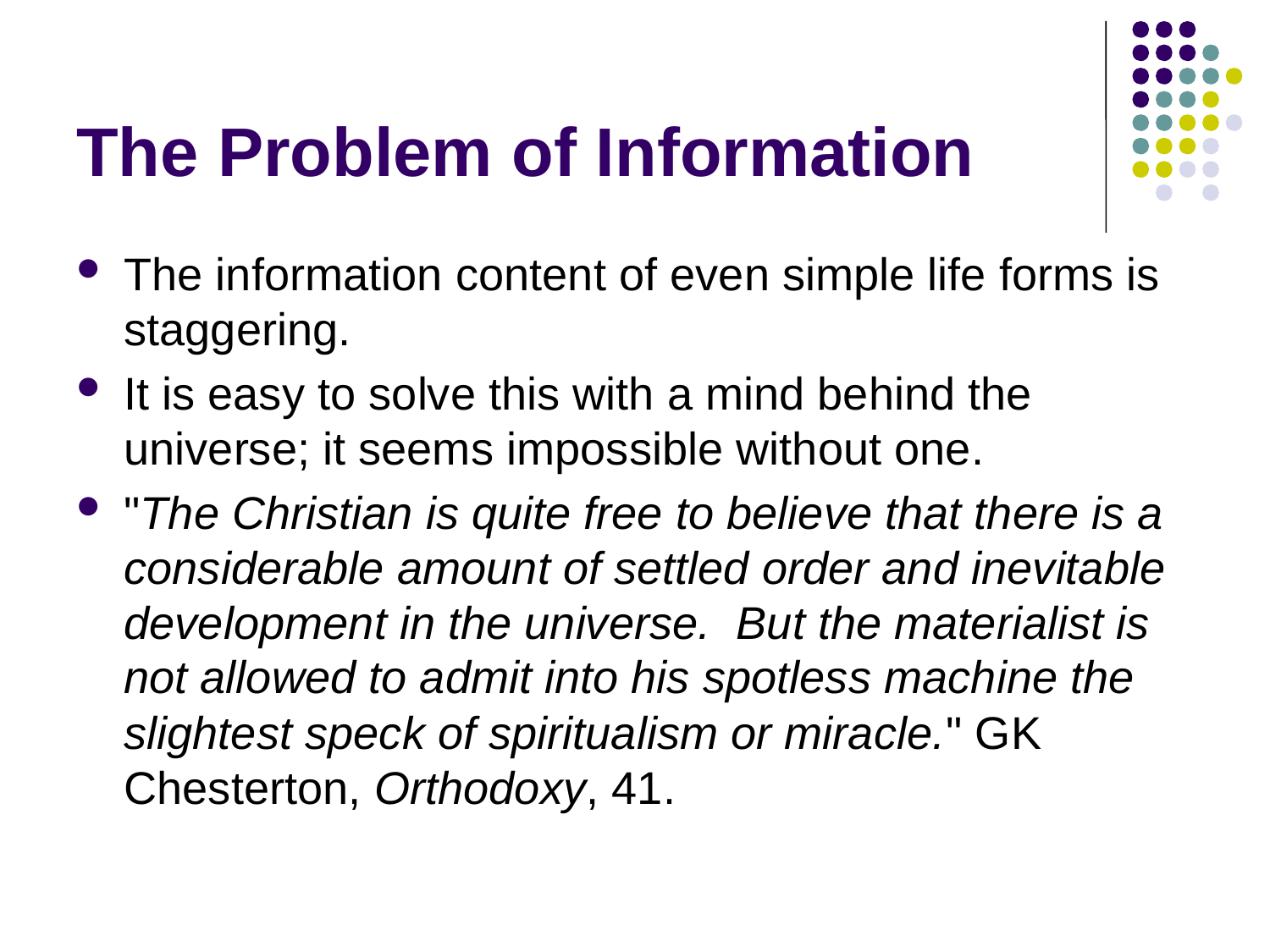

# The Problem of Information
The information content of even simple life forms is staggering.
It is easy to solve this with a mind behind the universe; it seems impossible without one.
"The Christian is quite free to believe that there is a considerable amount of settled order and inevitable development in the universe.  But the materialist is not allowed to admit into his spotless machine the slightest speck of spiritualism or miracle." GK Chesterton, Orthodoxy, 41.